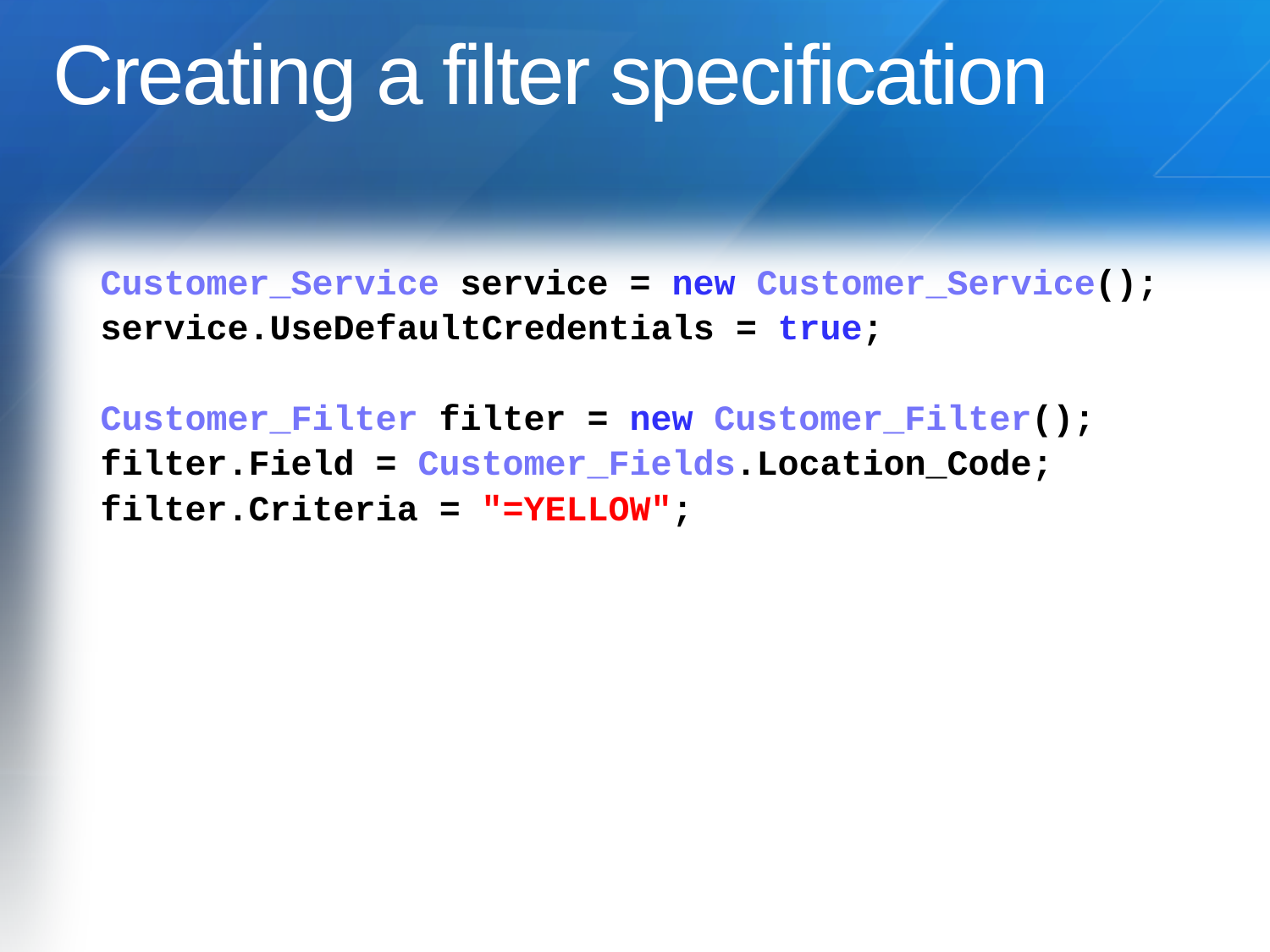

# Creating a filter specification
Customer_Service service = new Customer_Service();
service.UseDefaultCredentials = true;

Customer_Filter filter = new Customer_Filter();
filter.Field = Customer_Fields.Location_Code;
filter.Criteria = "=YELLOW";